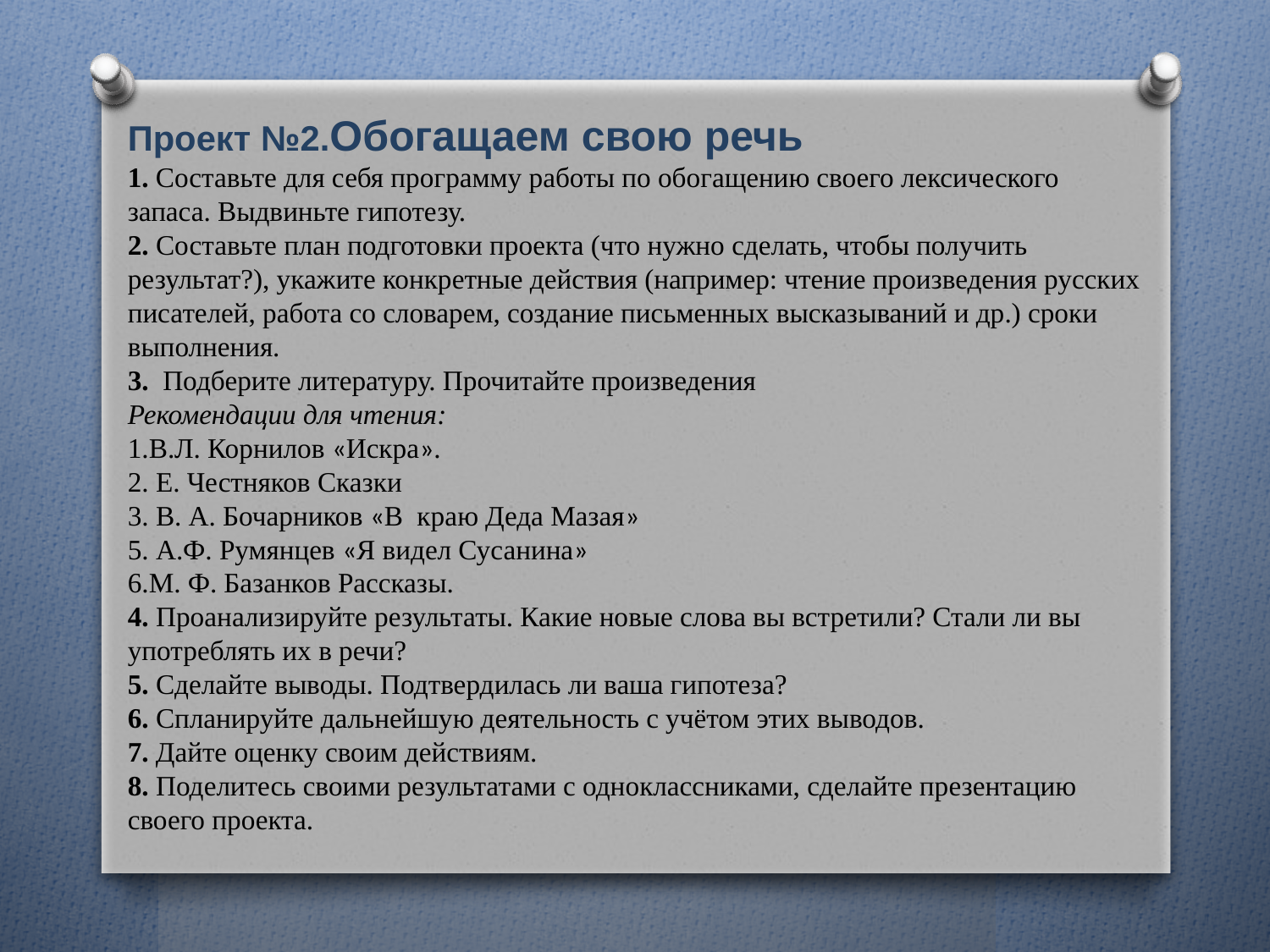

Проект №2.Обогащаем свою речь
1. Составьте для себя программу работы по обогащению своего лексического запаса. Выдвиньте гипотезу.
2. Составьте план подготовки проекта (что нужно сделать, чтобы получить результат?), укажите конкретные действия (например: чтение произведения русских писателей, работа со словарем, создание письменных высказываний и др.) сроки выполнения.
3.  Подберите литературу. Прочитайте произведения
Рекомендации для чтения:
1.В.Л. Корнилов «Искра».
2. Е. Честняков Сказки
3. В. А. Бочарников «В  краю Деда Мазая»
5. А.Ф. Румянцев «Я видел Сусанина»
6.М. Ф. Базанков Рассказы.
4. Проанализируйте результаты. Какие новые слова вы встретили? Стали ли вы употреблять их в речи?
5. Сделайте выводы. Подтвердилась ли ваша гипотеза?
6. Спланируйте дальнейшую деятельность с учётом этих выводов.
7. Дайте оценку своим действиям.
8. Поделитесь своими результатами с одноклассниками, сделайте презентацию своего проекта.

|  |  |  |  |
| --- | --- | --- | --- |